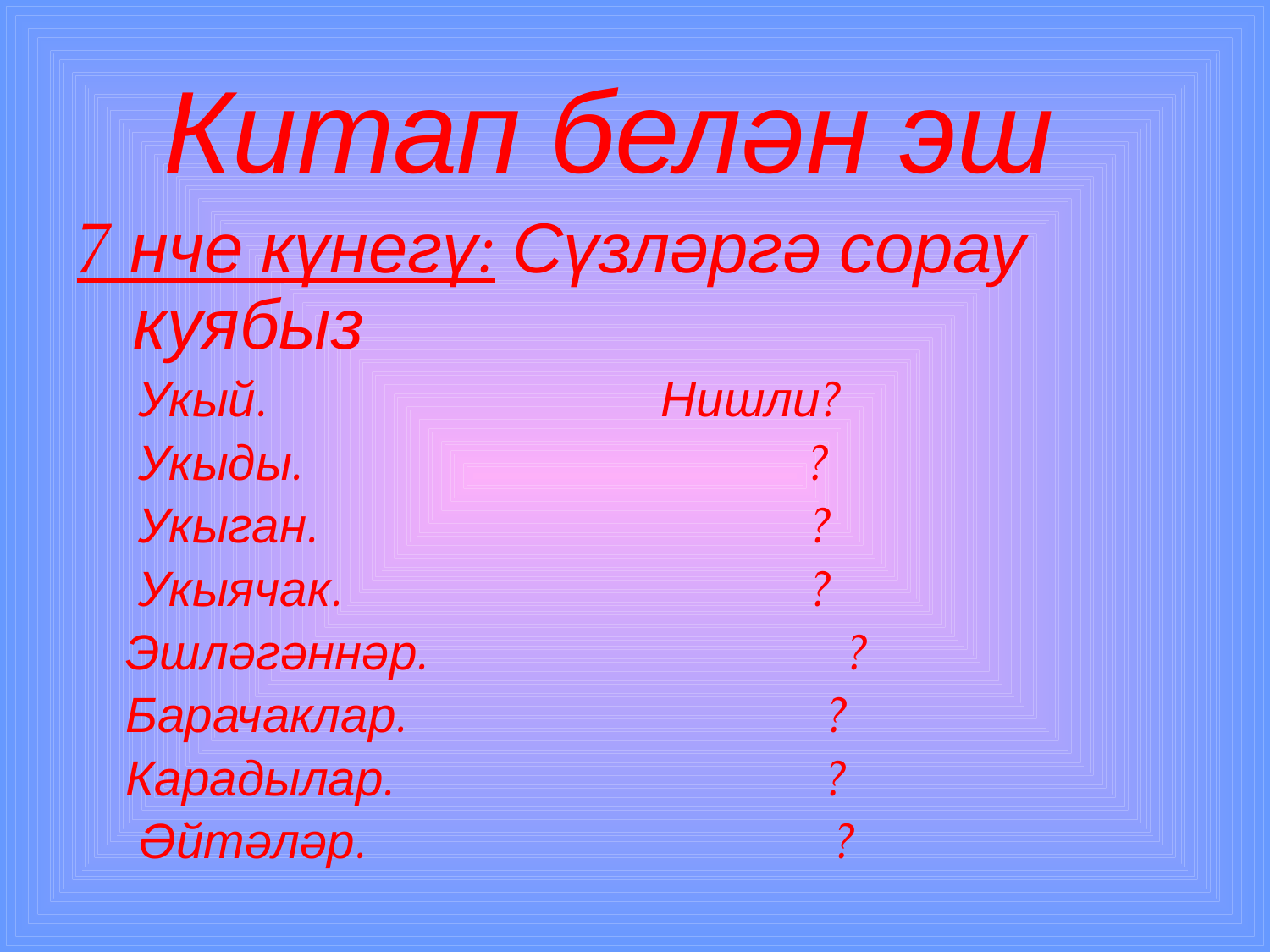

Китап белән эш
7 нче күнегү: Сүзләргә сорау куябыз
     Укый.                                Нишли?
     Укыды.                                         ?
     Укыган.                                        ?
     Укыячак.                                      ?
    Эшләгәннәр.                                  ?
    Барачаклар.                                  ?
    Карадылар.                                   ?
     Әйтәләр.                                      ?